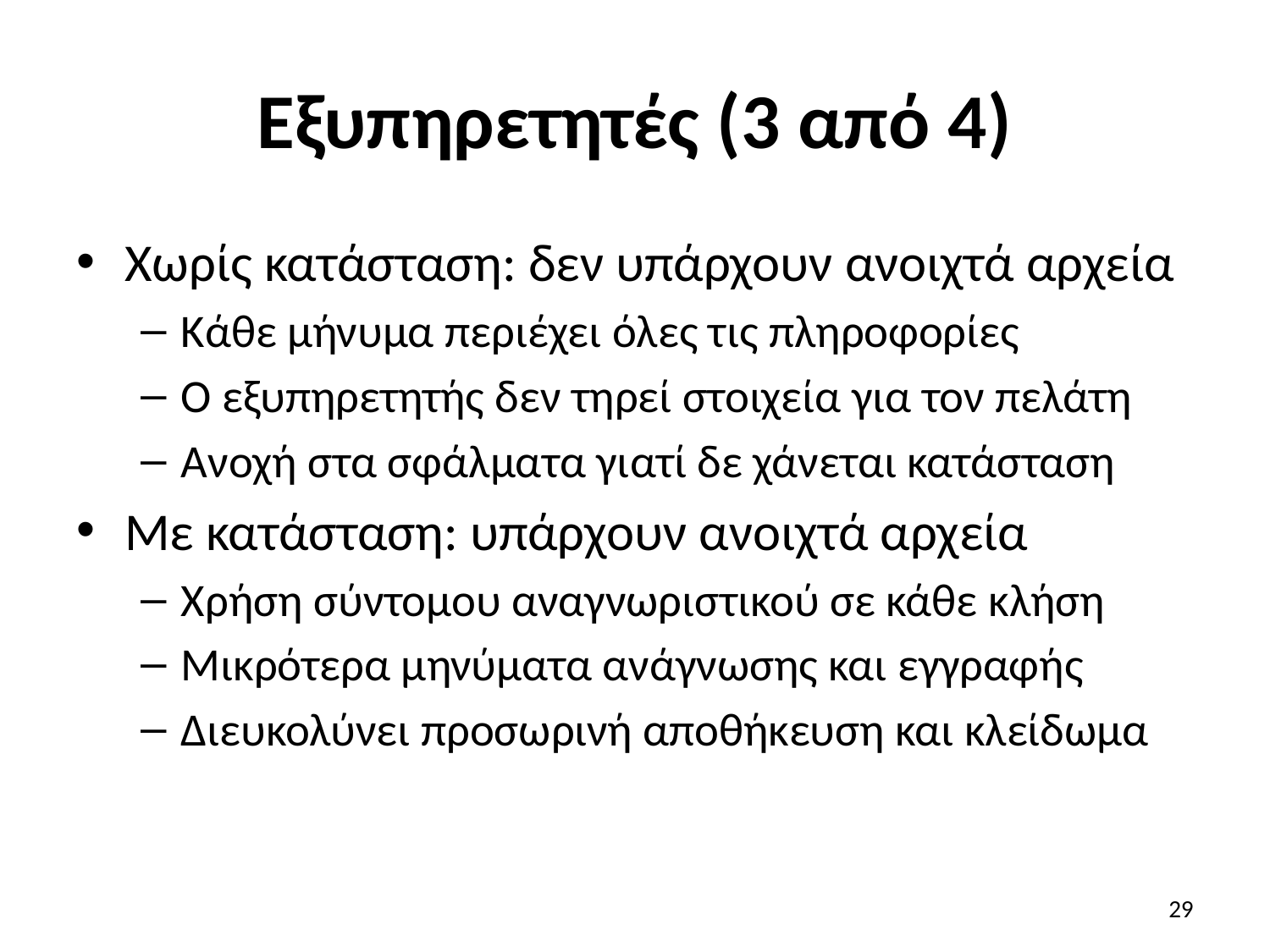

# Εξυπηρετητές (3 από 4)
Χωρίς κατάσταση: δεν υπάρχουν ανοιχτά αρχεία
Κάθε μήνυμα περιέχει όλες τις πληροφορίες
Ο εξυπηρετητής δεν τηρεί στοιχεία για τον πελάτη
Ανοχή στα σφάλματα γιατί δε χάνεται κατάσταση
Με κατάσταση: υπάρχουν ανοιχτά αρχεία
Χρήση σύντομου αναγνωριστικού σε κάθε κλήση
Μικρότερα μηνύματα ανάγνωσης και εγγραφής
Διευκολύνει προσωρινή αποθήκευση και κλείδωμα
29